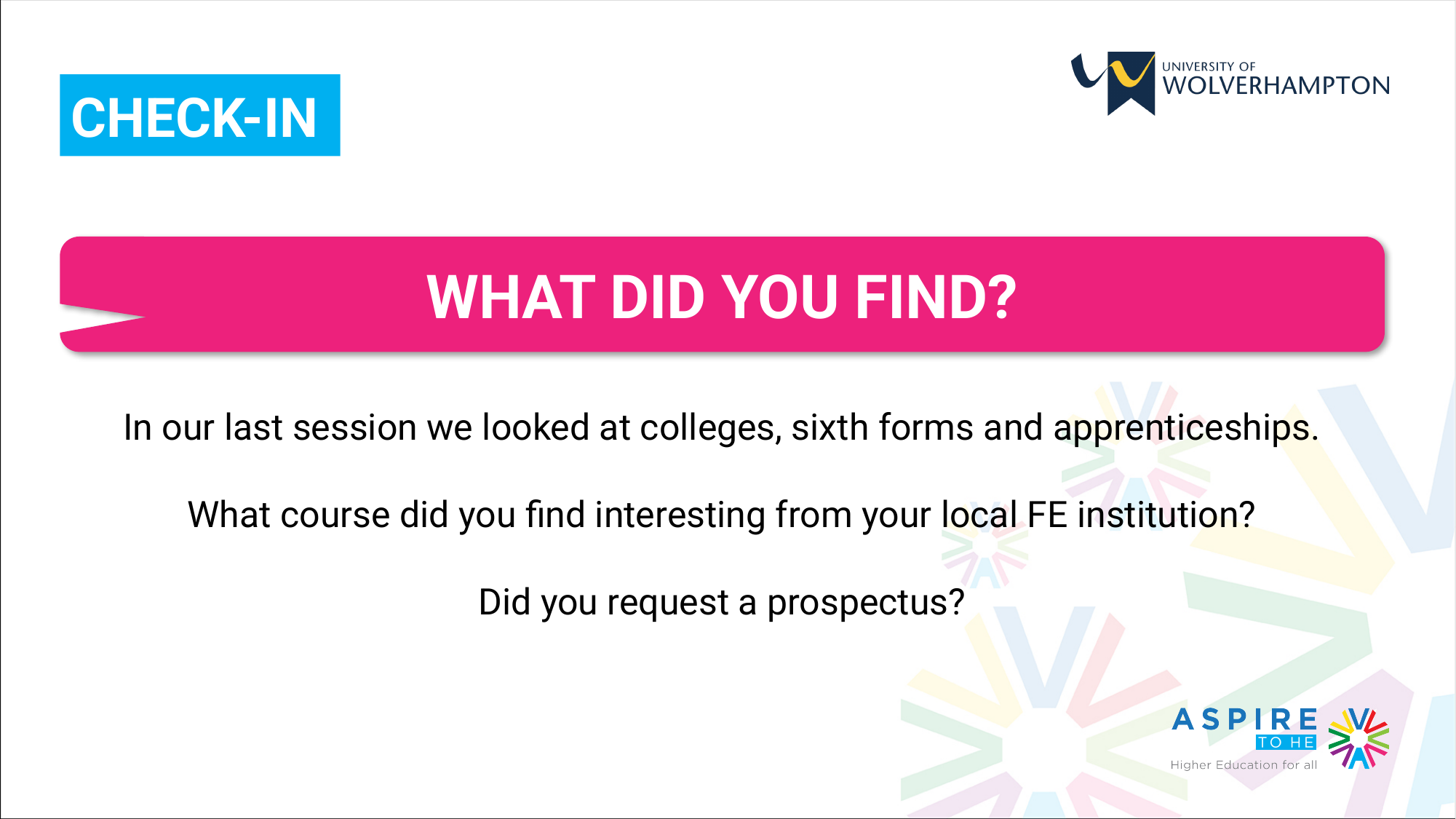

CHECK-IN
WHAT DID YOU FIND?
In our last session we looked at colleges, sixth forms and apprenticeships.

What course did you find interesting from your local FE institution?

Did you request a prospectus?